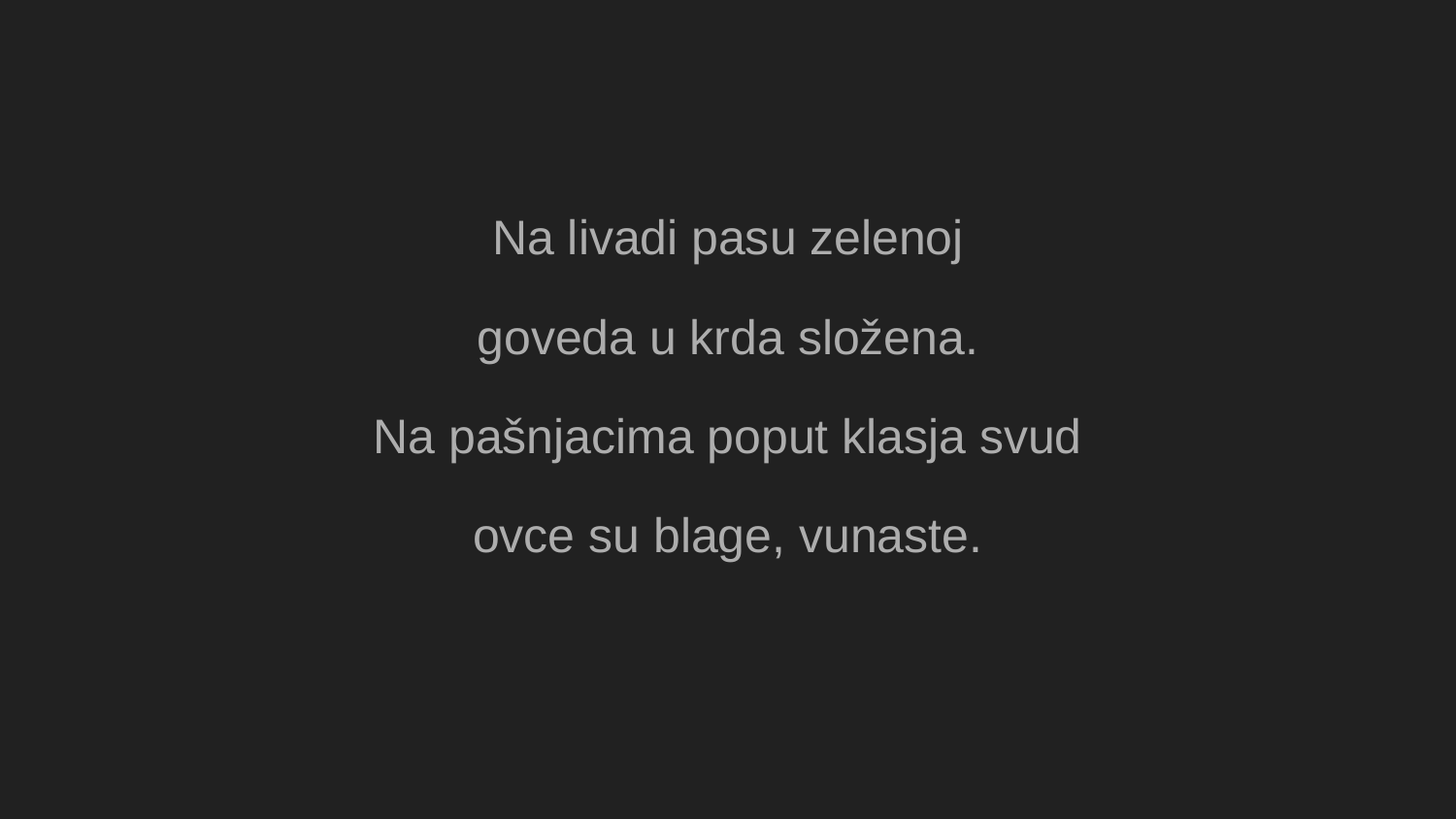

Na livadi pasu zelenoj
goveda u krda složena.
Na pašnjacima poput klasja svud
ovce su blage, vunaste.